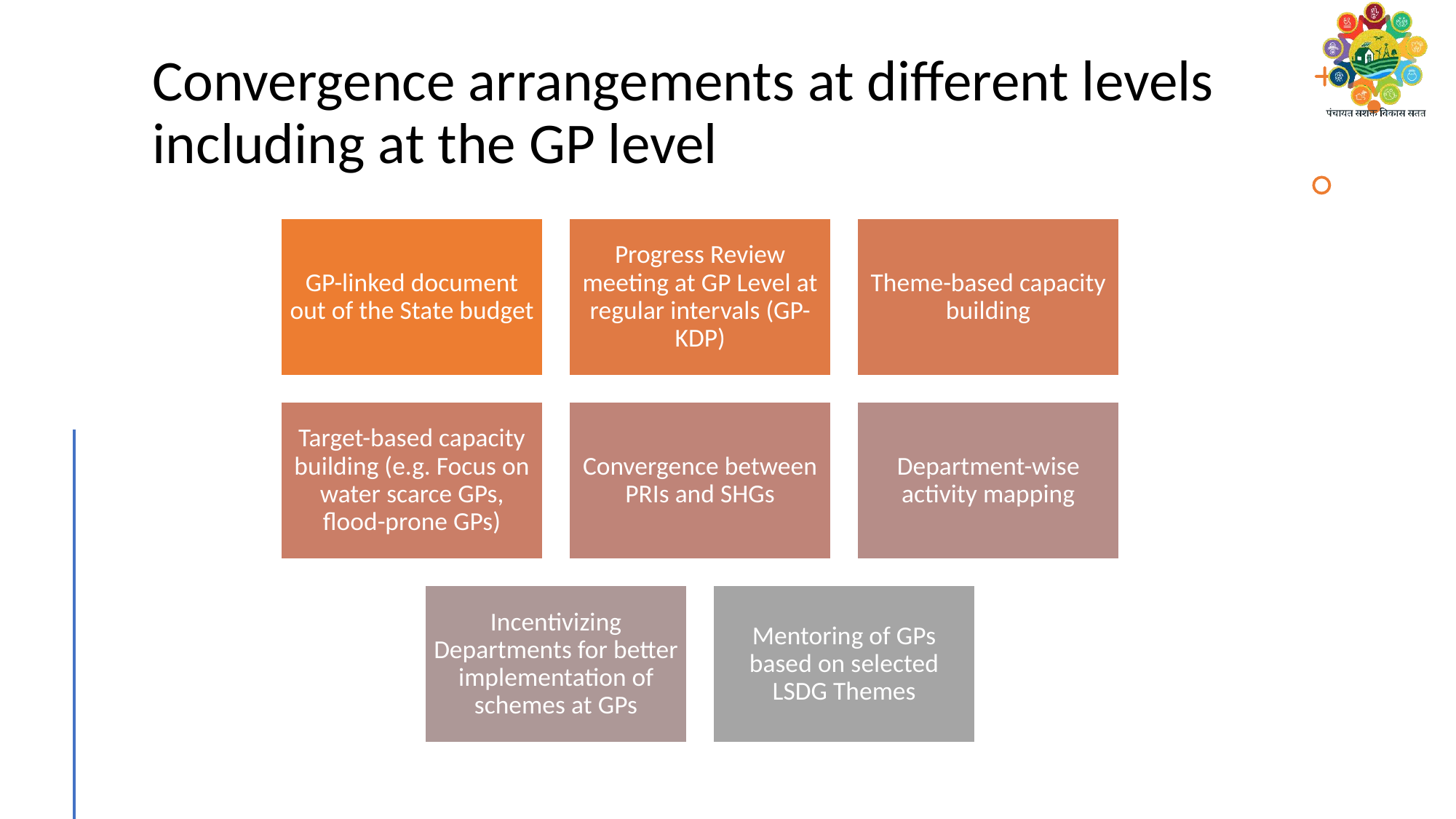

# Convergence arrangements at different levels including at the GP level

GP-linked document out of the State budget
Progress Review meeting at GP Level at regular intervals (GP-KDP)
Theme-based capacity building
Target-based capacity building (e.g. Focus on water scarce GPs, flood-prone GPs)
Convergence between PRIs and SHGs
Department-wise activity mapping
Incentivizing Departments for better implementation of schemes at GPs
Mentoring of GPs based on selected LSDG Themes